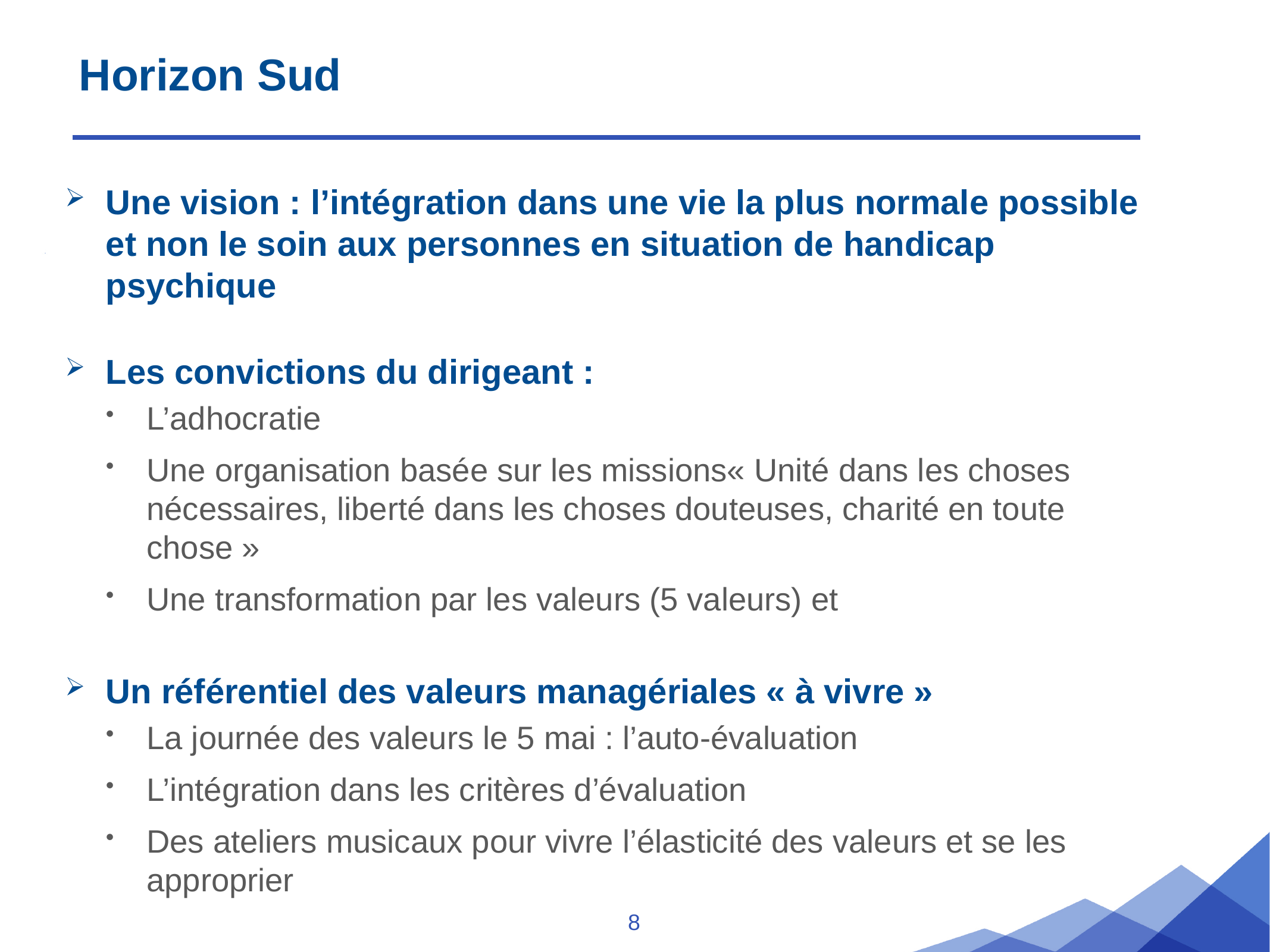

# Horizon Sud
Une vision : l’intégration dans une vie la plus normale possible et non le soin aux personnes en situation de handicap psychique
Les convictions du dirigeant :
L’adhocratie
Une organisation basée sur les missions« Unité dans les choses nécessaires, liberté dans les choses douteuses, charité en toute chose »
Une transformation par les valeurs (5 valeurs) et
Un référentiel des valeurs managériales « à vivre »
La journée des valeurs le 5 mai : l’auto-évaluation
L’intégration dans les critères d’évaluation
Des ateliers musicaux pour vivre l’élasticité des valeurs et se les approprier
8